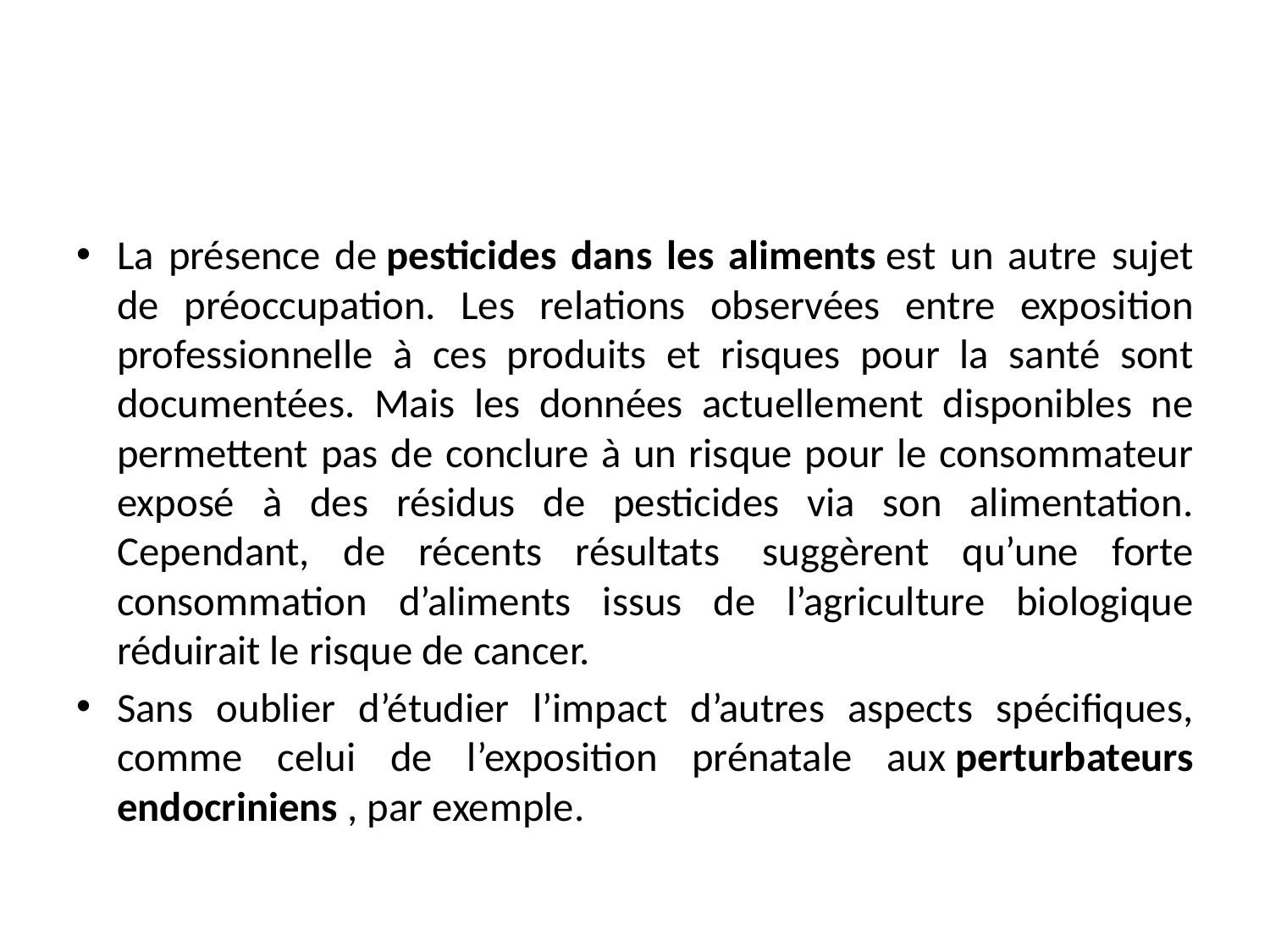

#
La présence de pesticides dans les aliments est un autre sujet de préoccupation. Les relations observées entre exposition professionnelle à ces produits et risques pour la santé sont documentées. Mais les données actuellement disponibles ne permettent pas de conclure à un risque pour le consommateur exposé à des résidus de pesticides via son alimentation. Cependant, de récents résultats  suggèrent qu’une forte consommation d’aliments issus de l’agriculture biologique réduirait le risque de cancer.
Sans oublier d’étudier l’impact d’autres aspects spécifiques, comme celui de l’exposition prénatale aux perturbateurs endocriniens , par exemple.